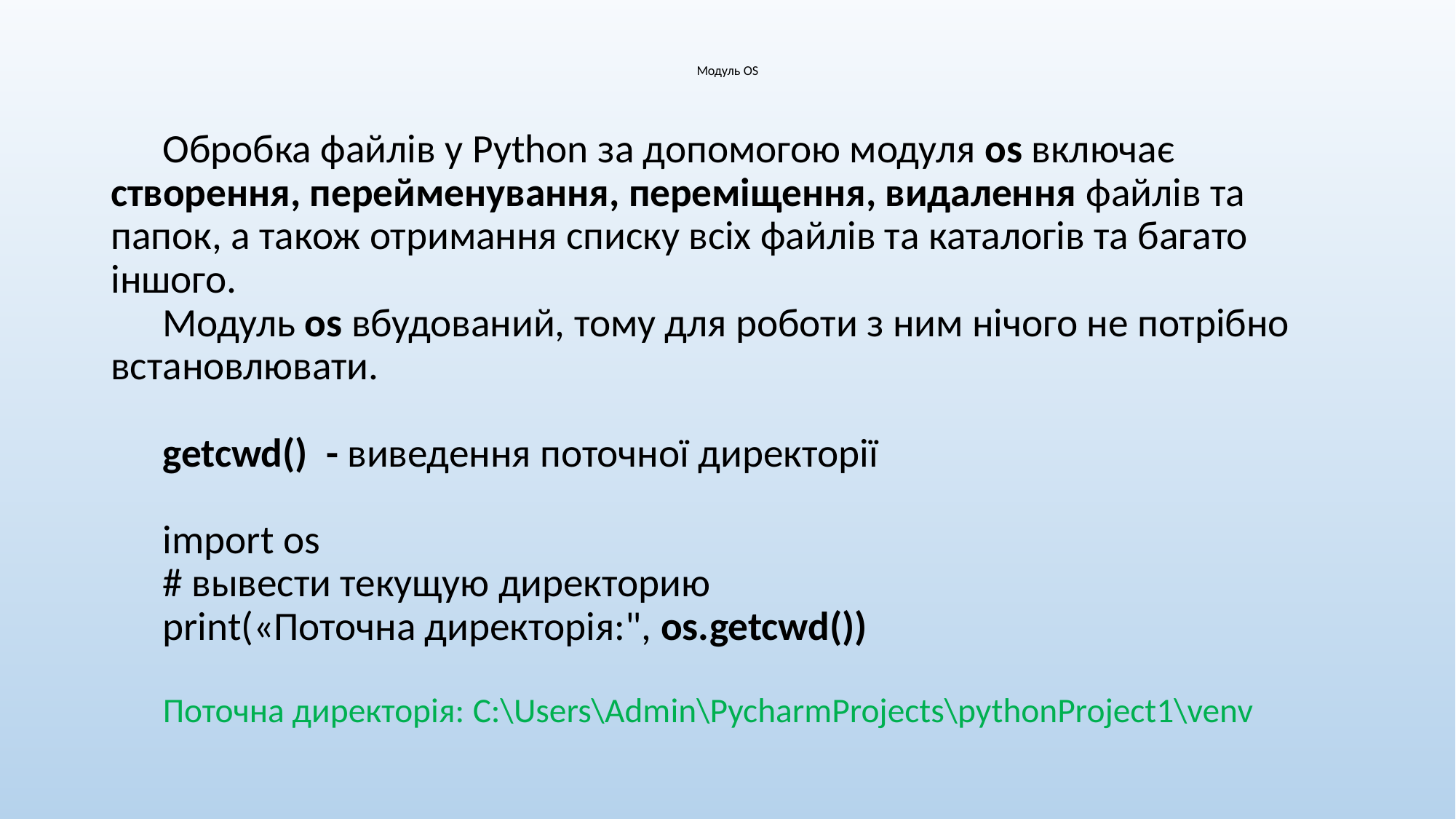

# Модуль OS
Обробка файлів у Python за допомогою модуля os включає створення, перейменування, переміщення, видалення файлів та папок, а також отримання списку всіх файлів та каталогів та багато іншого.
Модуль os вбудований, тому для роботи з ним нічого не потрібно встановлювати.

getcwd()  - виведення поточної директорії

import os
# вывести текущую директорию
print(«Поточна директорія:", os.getcwd())

Поточна директорія: C:\Users\Admin\PycharmProjects\pythonProject1\venv